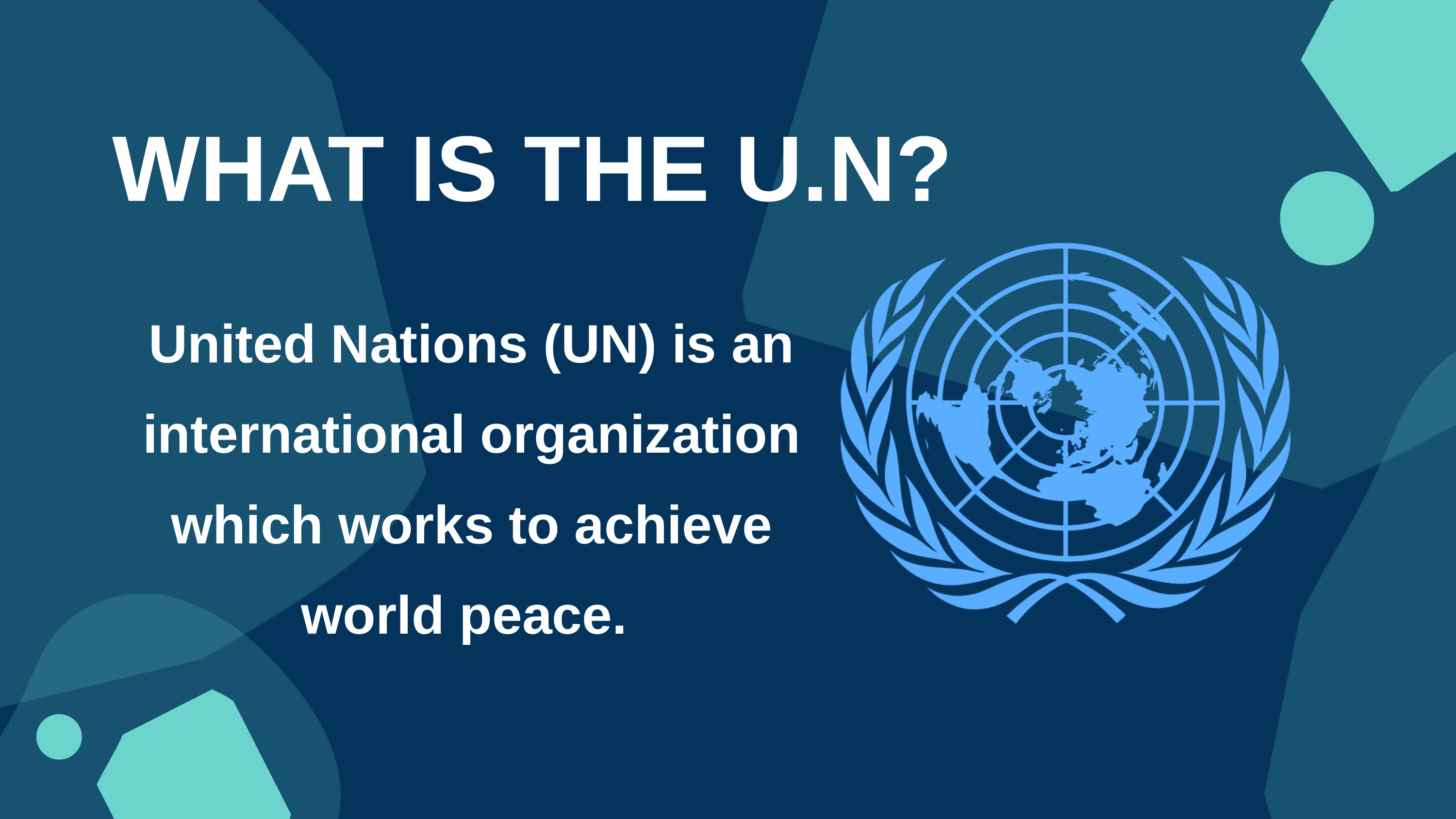

WHAT IS THE U.N?

United Nations (UN) is an international organization which works to achieve world peace.